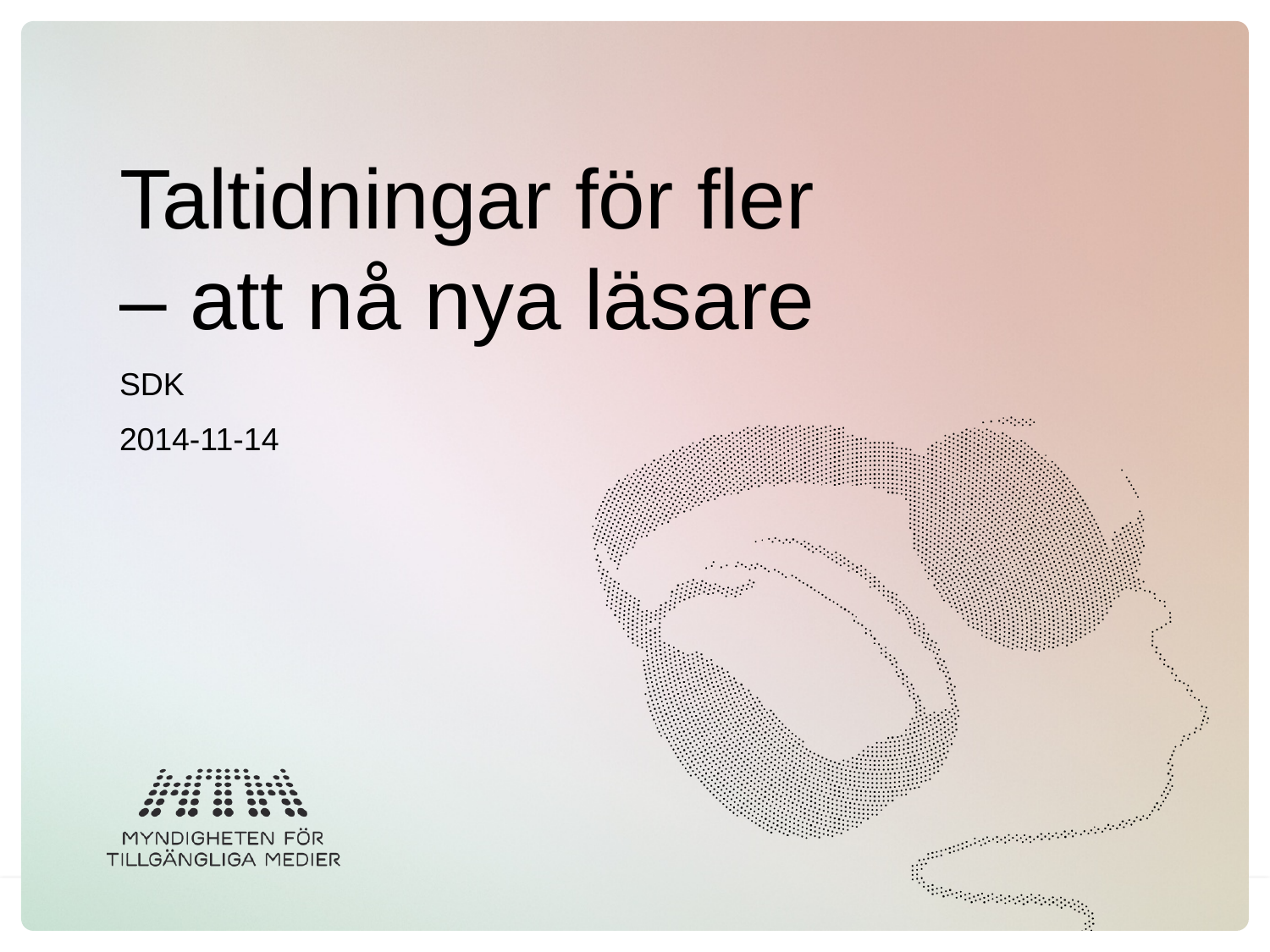

Taltidningar för fler – att nå nya läsare
SDK
2014-11-14